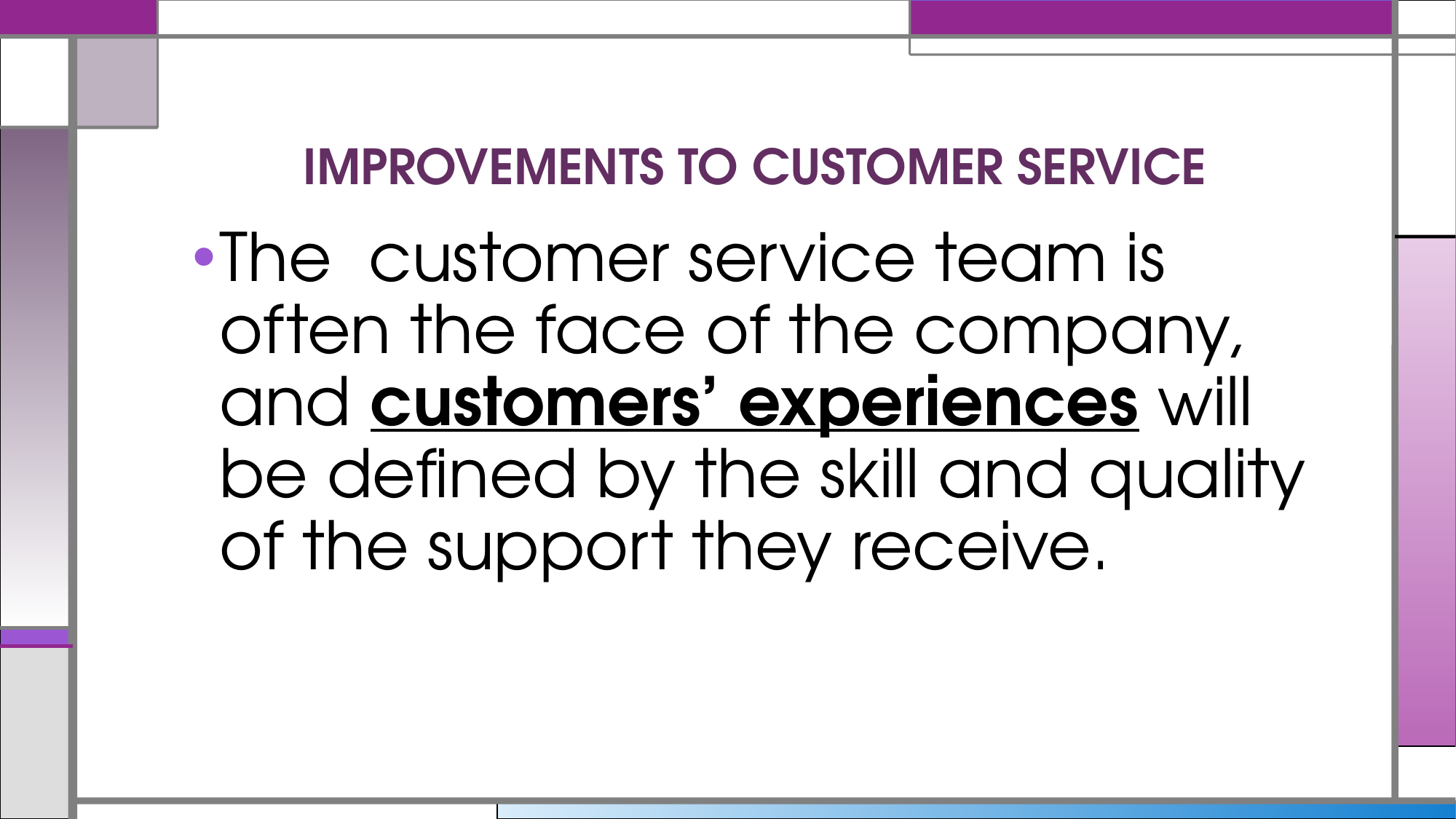

# IMPROVEMENTS TO CUSTOMER SERVICE
The  customer service team is often the face of the company, and customers’ experiences will be defined by the skill and quality of the support they receive.